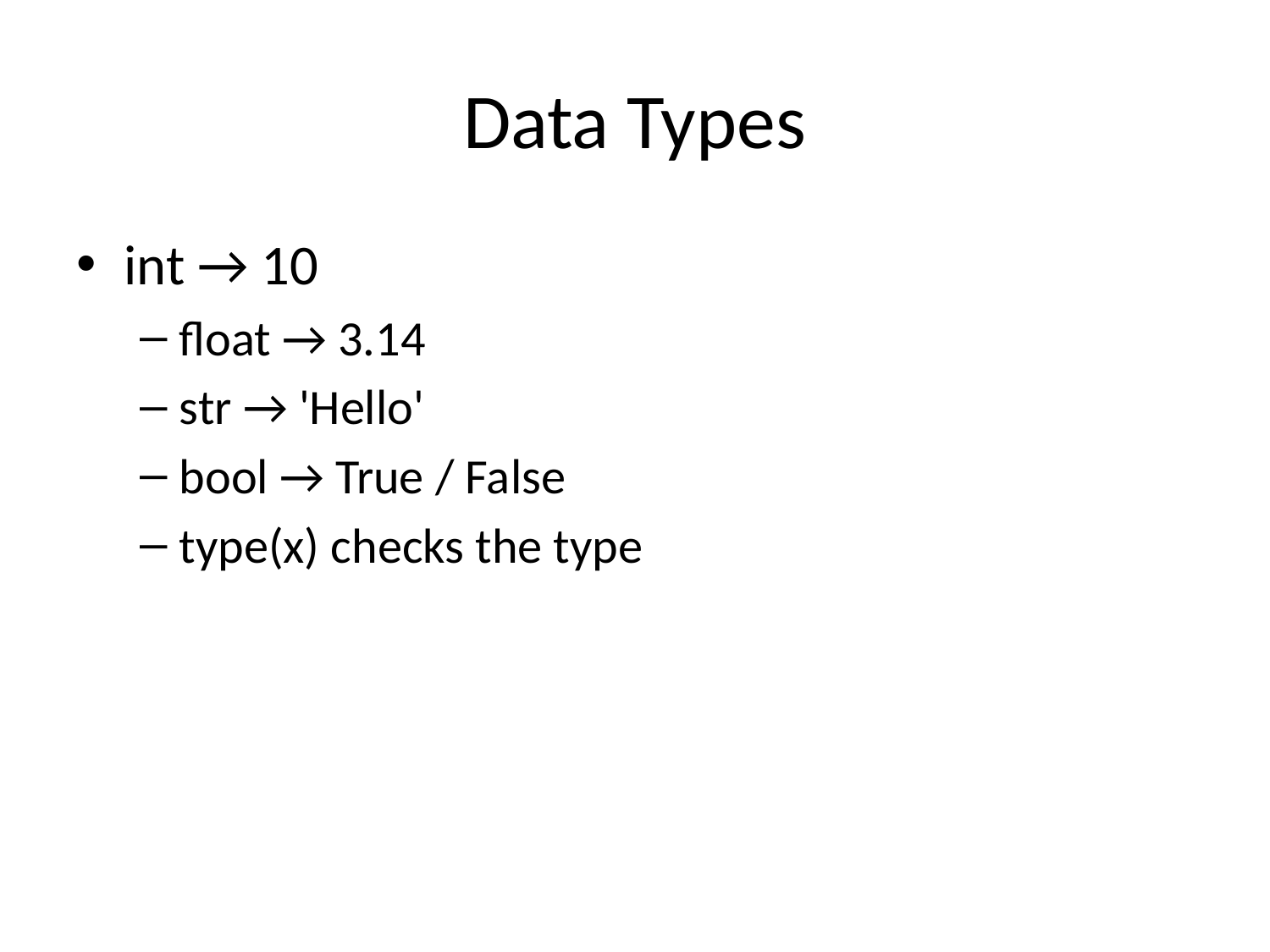

# Data Types
int → 10
float → 3.14
str → 'Hello'
bool → True / False
type(x) checks the type